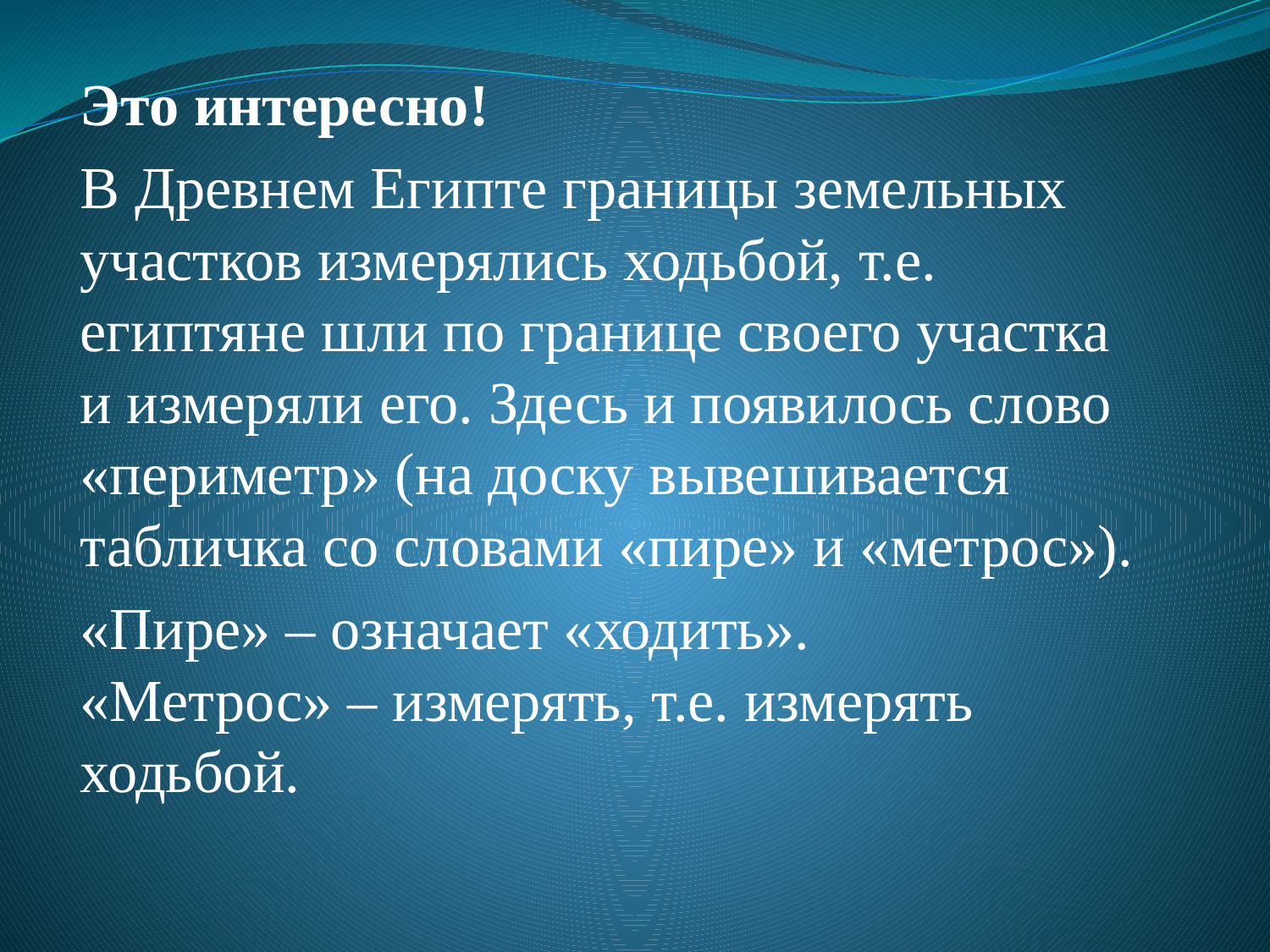

Это интересно!
В Древнем Египте границы земельных участков измерялись ходьбой, т.е. египтяне шли по границе своего участка и измеряли его. Здесь и появилось слово «периметр» (на доску вывешивается табличка со словами «пире» и «метрос»).
«Пире» – означает «ходить».
«Метрос» – измерять, т.е. измерять ходьбой.

#